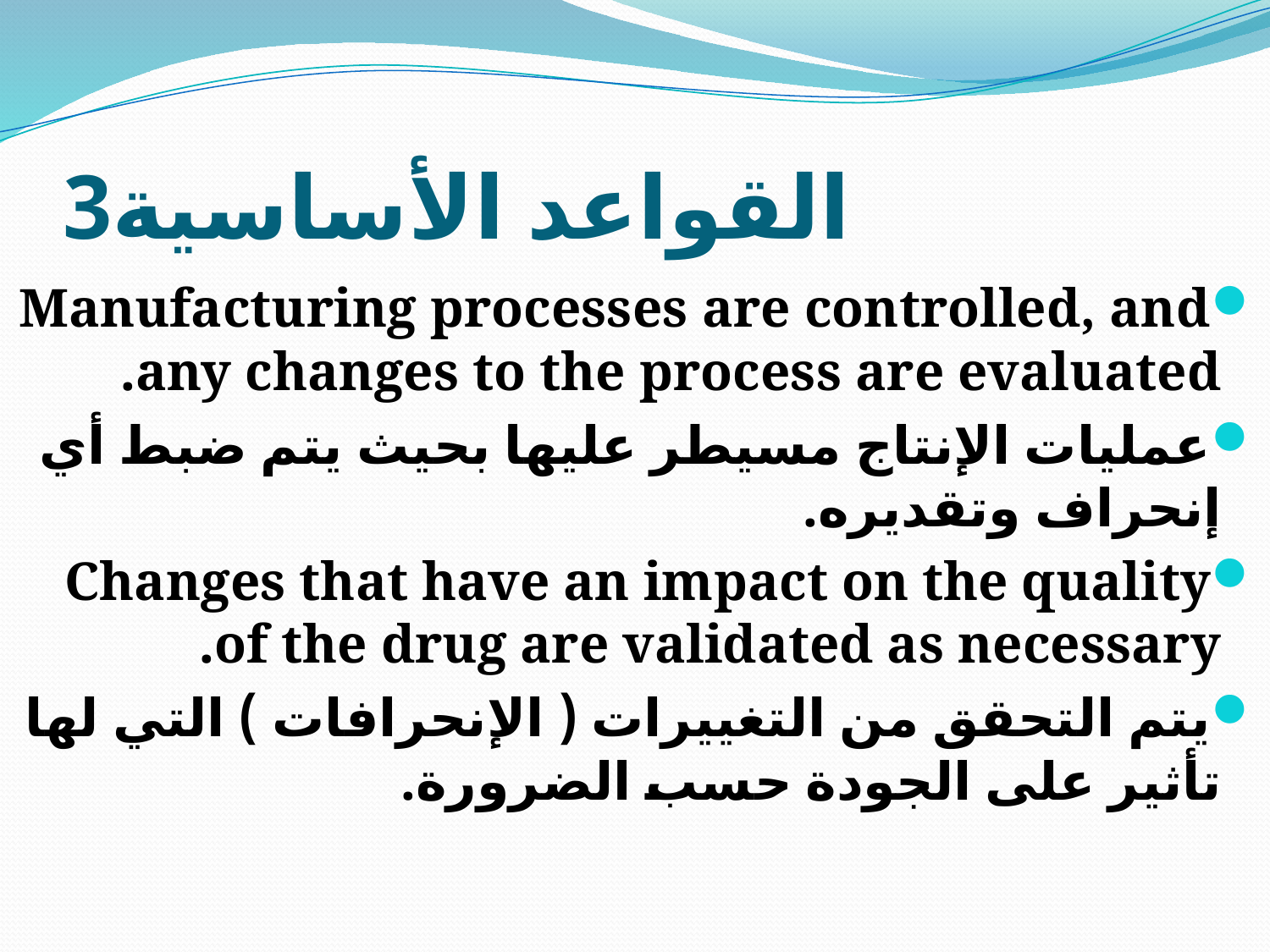

# القواعد الأساسية3
Manufacturing processes are controlled, and any changes to the process are evaluated.
عمليات الإنتاج مسيطر عليها بحيث يتم ضبط أي إنحراف وتقديره.
Changes that have an impact on the quality of the drug are validated as necessary.
يتم التحقق من التغييرات ( الإنحرافات ) التي لها تأثير على الجودة حسب الضرورة.